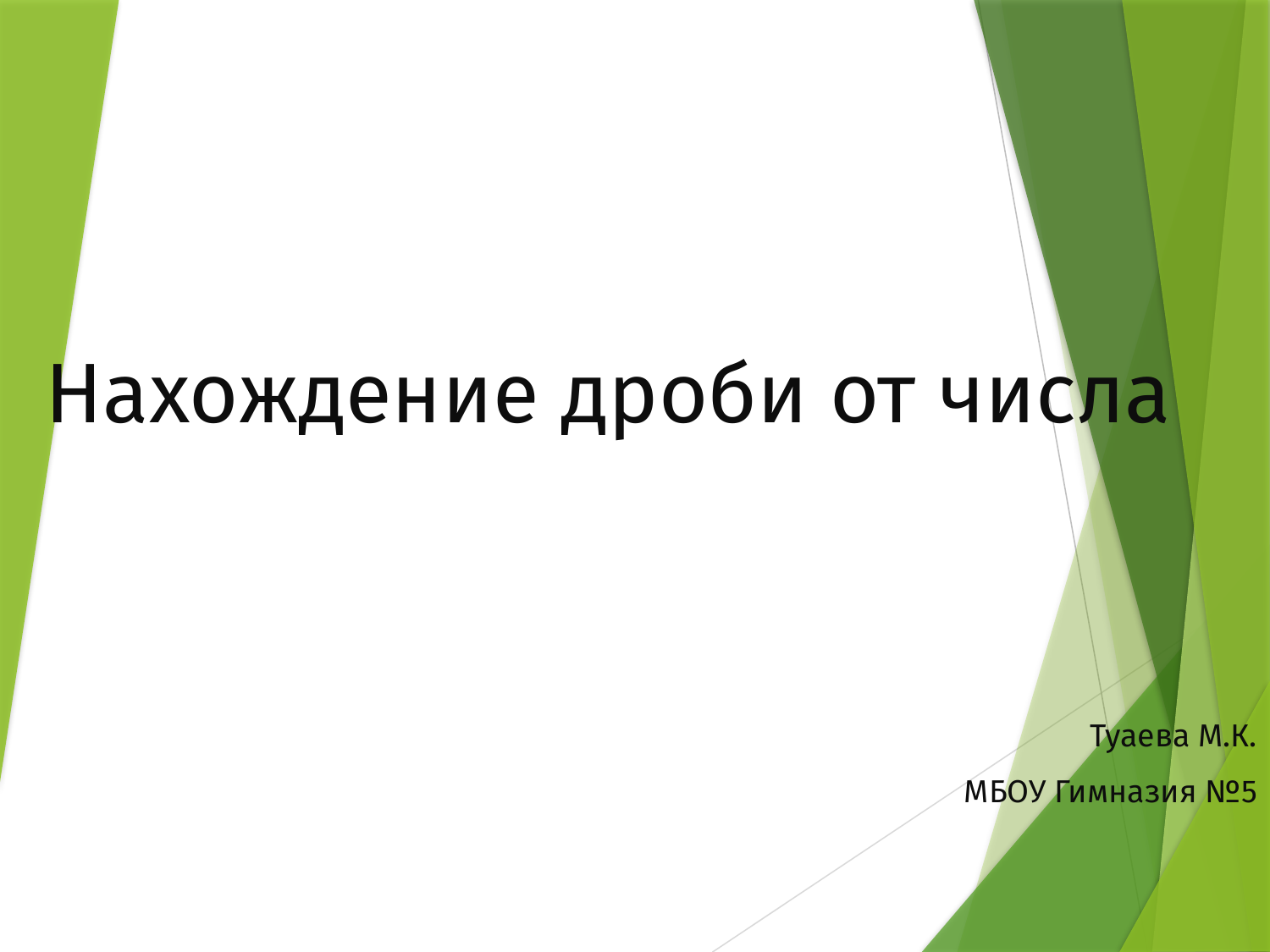

# Нахождение дроби от числа
Туаева М.К.
МБОУ Гимназия №5